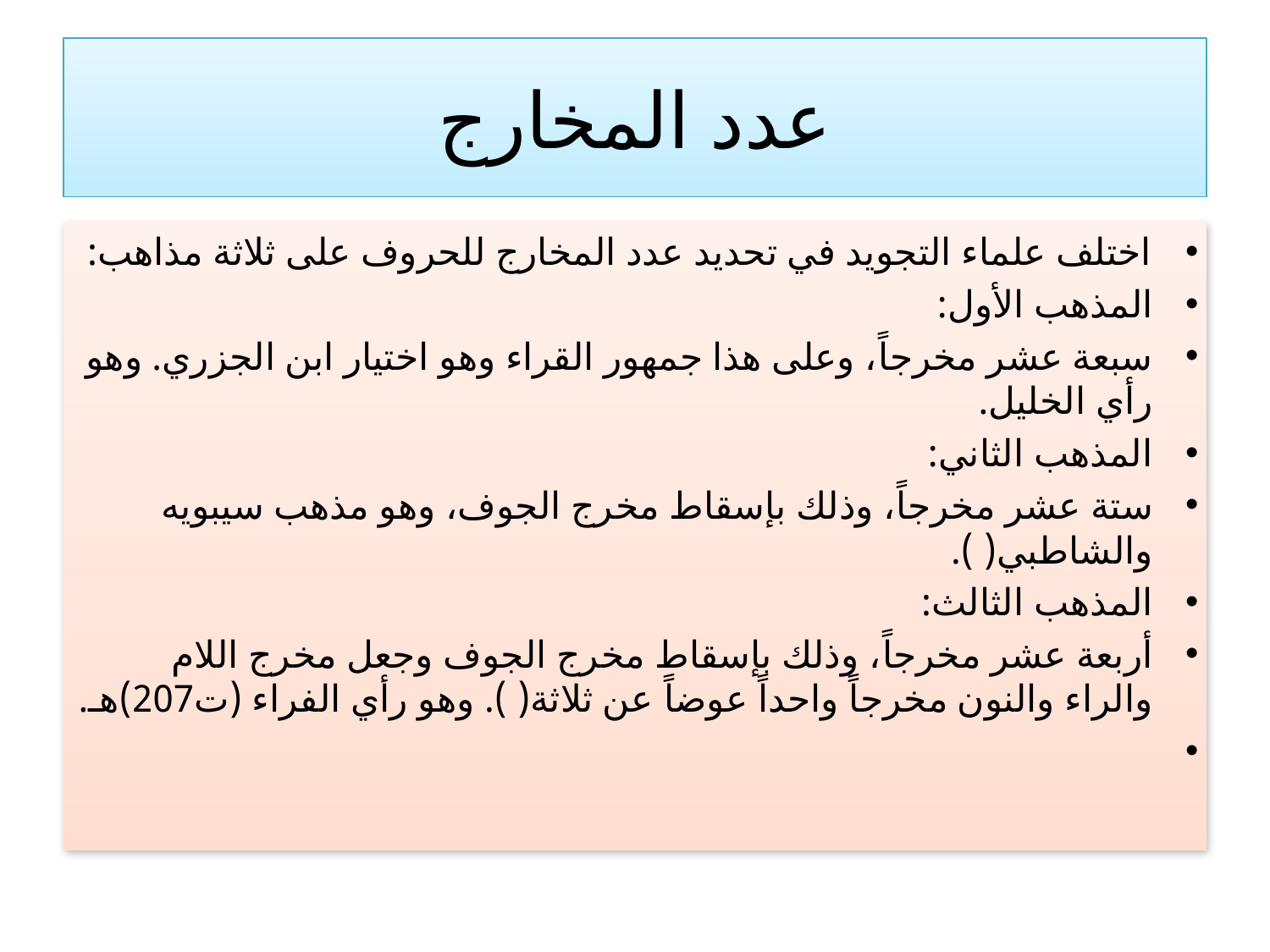

# عدد المخارج
اختلف علماء التجويد في تحديد عدد المخارج للحروف على ثلاثة مذاهب:
المذهب الأول:
سبعة عشر مخرجاً، وعلى هذا جمهور القراء وهو اختيار ابن الجزري. وهو رأي الخليل.
المذهب الثاني:
	ستة عشر مخرجاً، وذلك بإسقاط مخرج الجوف، وهو مذهب سيبويه والشاطبي( ).
المذهب الثالث:
	أربعة عشر مخرجاً، وذلك بإسقاط مخرج الجوف وجعل مخرج اللام والراء والنون مخرجاً واحداً عوضاً عن ثلاثة( ). وهو رأي الفراء (ت207)هـ.